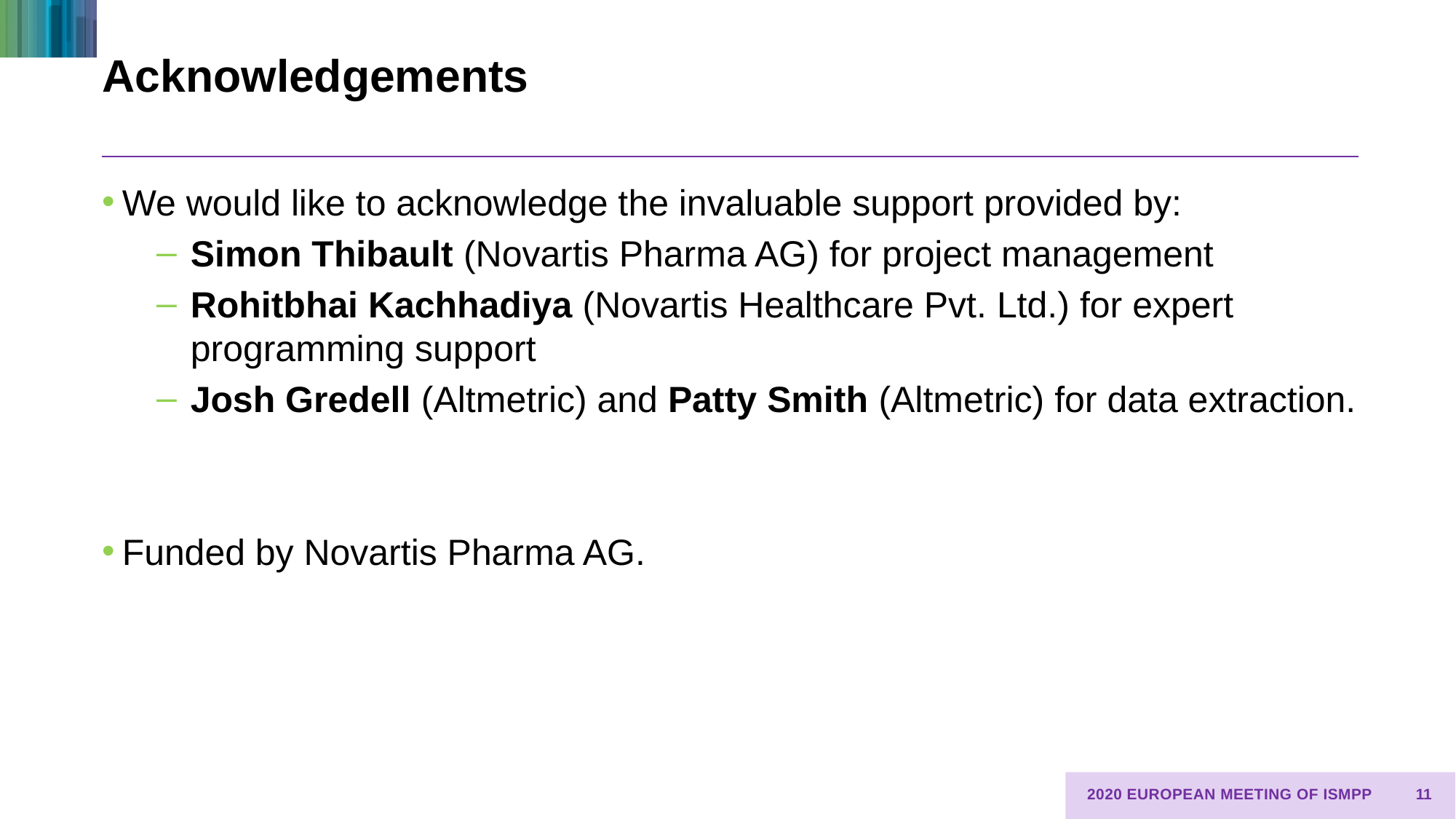

# Acknowledgements
We would like to acknowledge the invaluable support provided by:
Simon Thibault (Novartis Pharma AG) for project management
Rohitbhai Kachhadiya (Novartis Healthcare Pvt. Ltd.) for expert programming support
Josh Gredell (Altmetric) and Patty Smith (Altmetric) for data extraction.

Funded by Novartis Pharma AG.